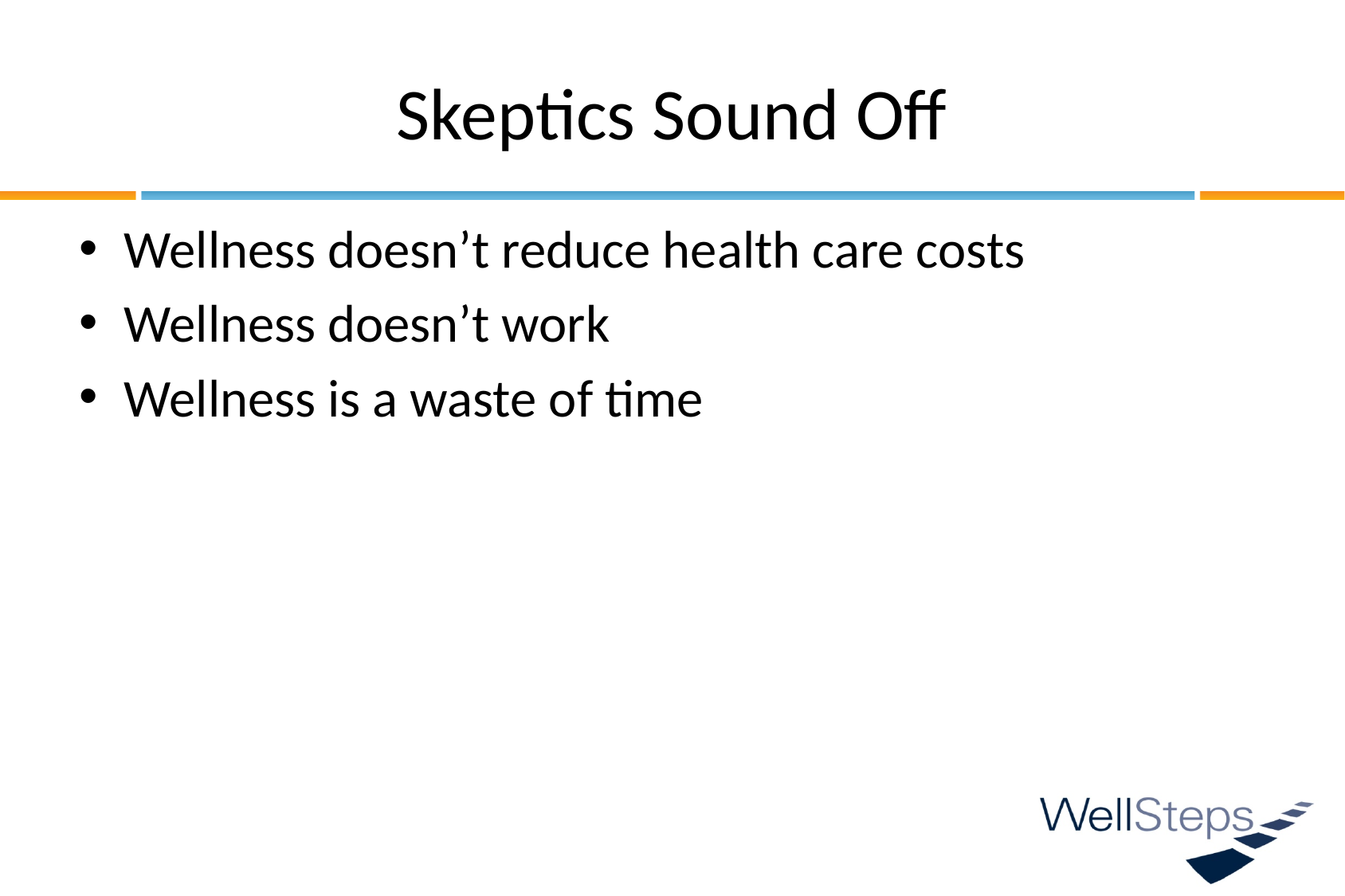

# Skeptics Sound Off
Wellness doesn’t reduce health care costs
Wellness doesn’t work
Wellness is a waste of time